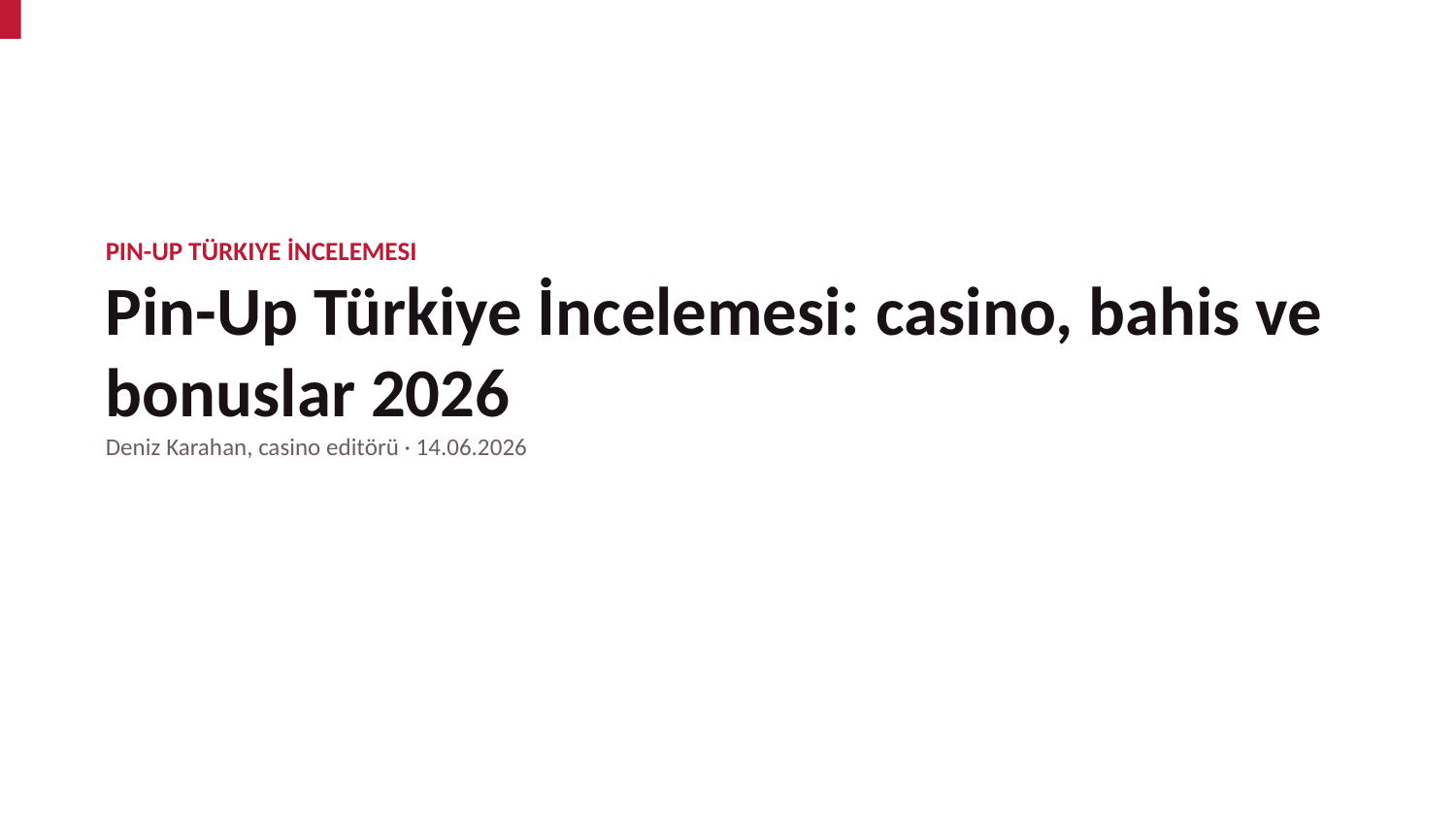

PIN-UP TÜRKIYE İNCELEMESI
Pin-Up Türkiye İncelemesi: casino, bahis ve bonuslar 2026
Deniz Karahan, casino editörü · 14.06.2026